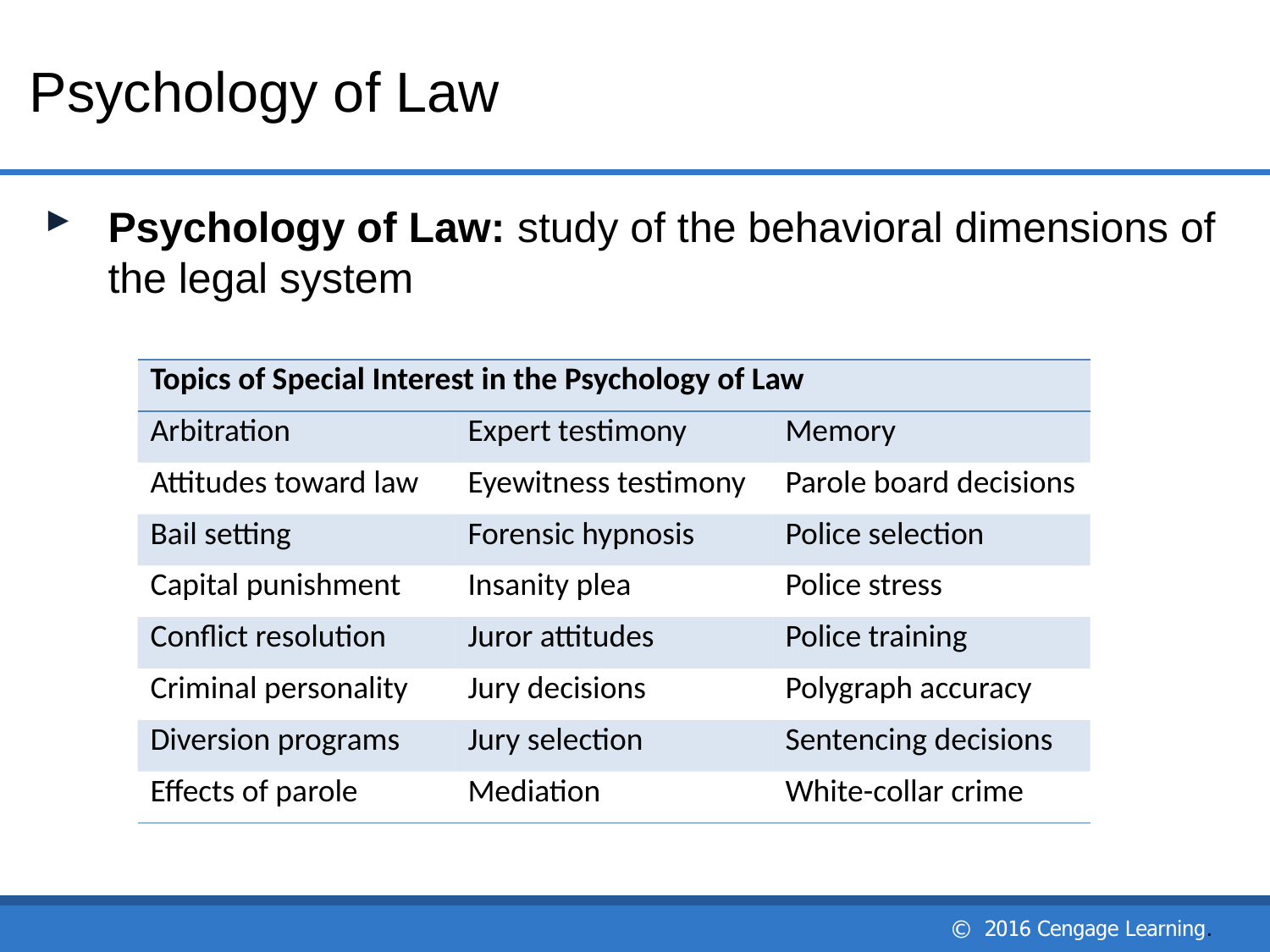

# Psychology of Law
Psychology of Law: study of the behavioral dimensions of the legal system

| Topics of Special Interest in the Psychology of Law |  |  |
| --- | --- | --- |
| Arbitration | Expert testimony | Memory |
| Attitudes toward law | Eyewitness testimony | Parole board decisions |
| Bail setting | Forensic hypnosis | Police selection |
| Capital punishment | Insanity plea | Police stress |
| Conflict resolution | Juror attitudes | Police training |
| Criminal personality | Jury decisions | Polygraph accuracy |
| Diversion programs | Jury selection | Sentencing decisions |
| Effects of parole | Mediation | White-collar crime |